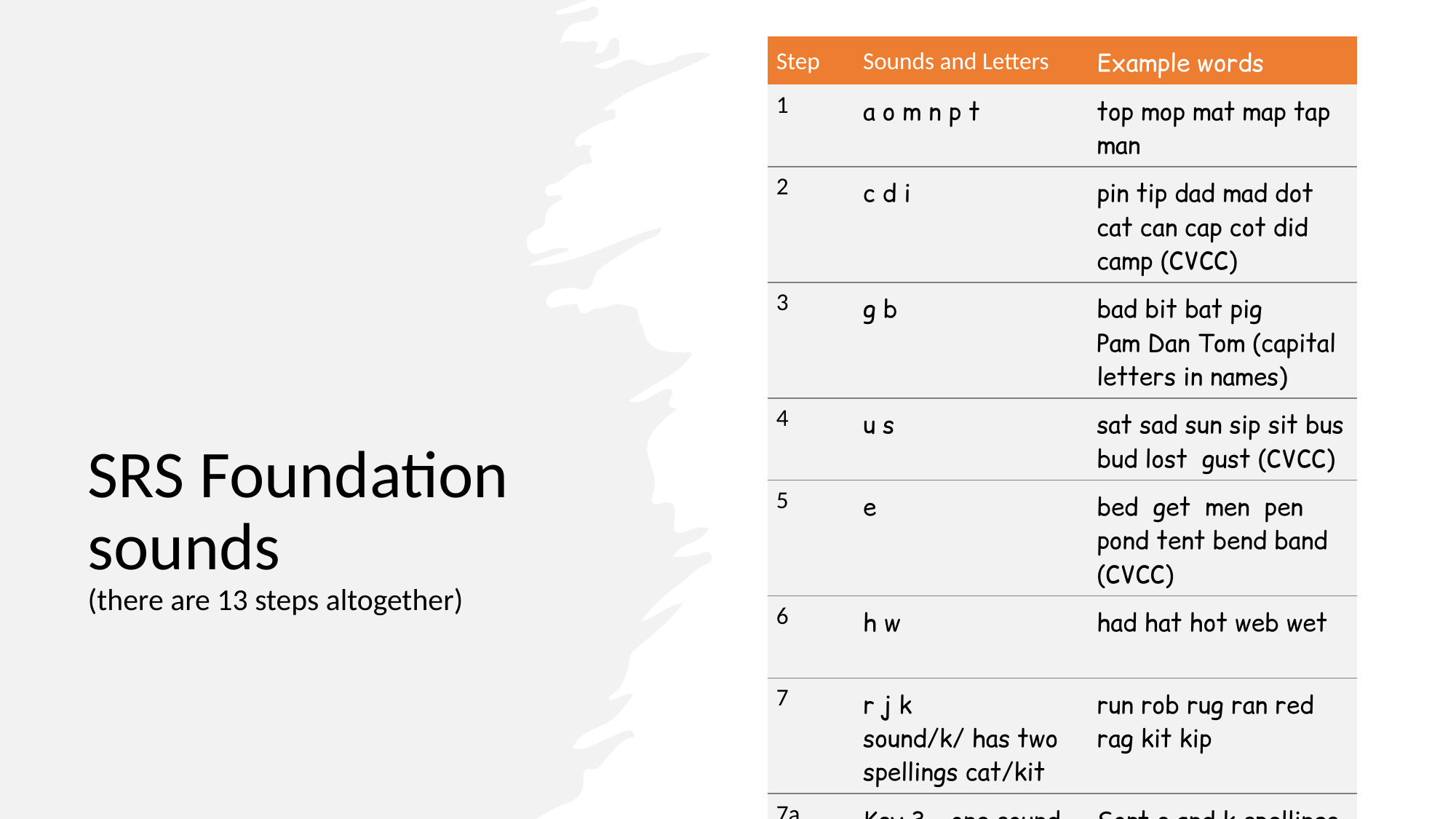

| Step | Sounds and Letters | Example words |
| --- | --- | --- |
| 1 | a o m n p t | top mop mat map tap man |
| 2 | c d i | pin tip dad mad dot cat can cap cot did camp (CVCC) |
| 3 | g b | bad bit bat pig Pam Dan Tom (capital letters in names) |
| 4 | u s | sat sad sun sip sit bus bud lost gust (CVCC) |
| 5 | e | bed get men pen pond tent bend band (CVCC) |
| 6 | h w | had hat hot web wet |
| 7 | r j k sound/k/ has two spellings cat/kit | run rob rug ran red rag kit kip |
| 7a | Key 3 – one sound two spelling | Sort c and k spellings |
# SRS Foundation sounds (there are 13 steps altogether)